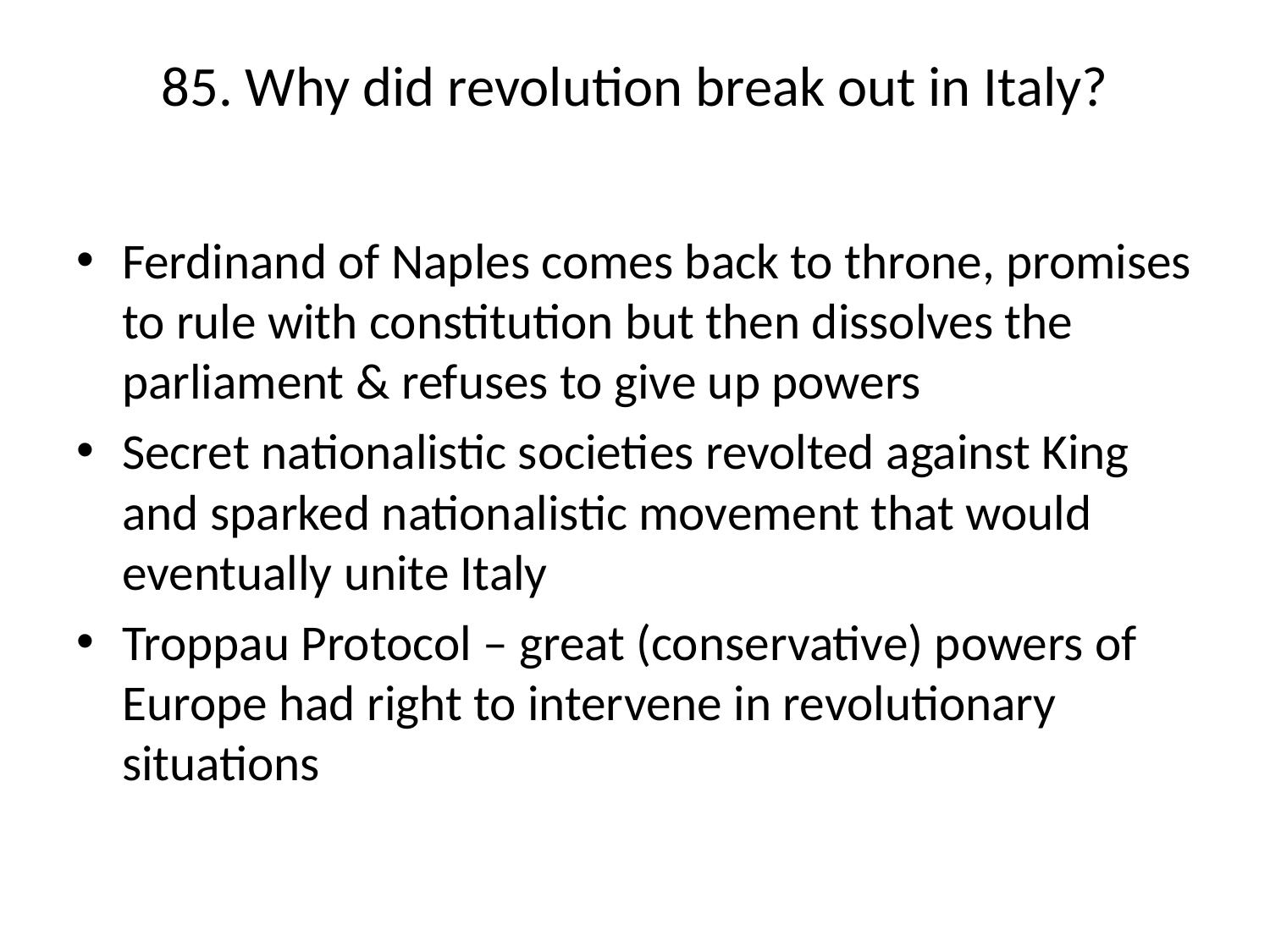

# 85. Why did revolution break out in Italy?
Ferdinand of Naples comes back to throne, promises to rule with constitution but then dissolves the parliament & refuses to give up powers
Secret nationalistic societies revolted against King and sparked nationalistic movement that would eventually unite Italy
Troppau Protocol – great (conservative) powers of Europe had right to intervene in revolutionary situations